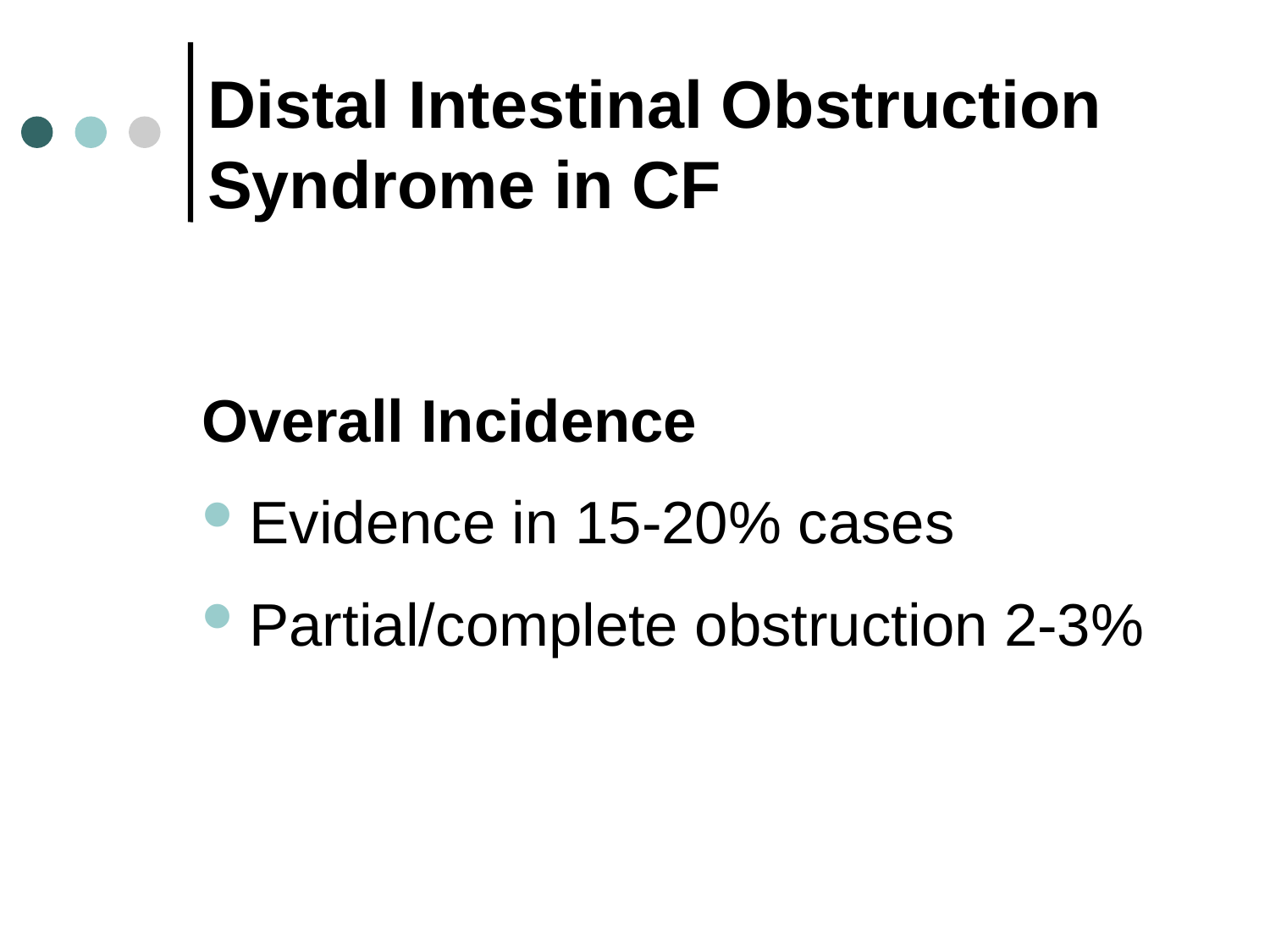

Distal Intestinal Obstruction Syndrome in CF
Overall Incidence
Evidence in 15-20% cases
Partial/complete obstruction 2-3%